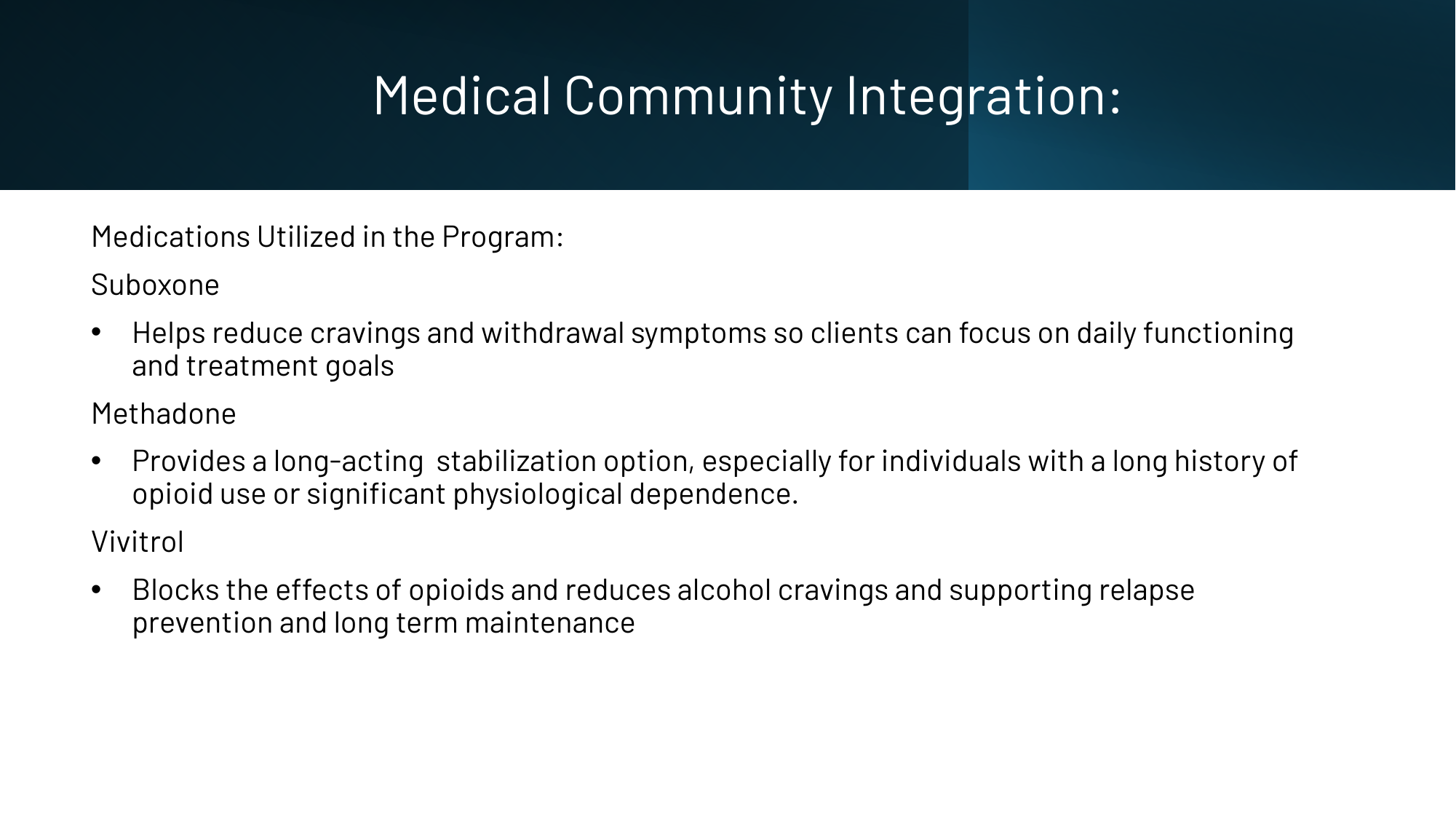

# Medical Community Integration:
Medications Utilized in the Program:
Suboxone
Helps reduce cravings and withdrawal symptoms so clients can focus on daily functioning and treatment goals
Methadone
Provides a long-acting  stabilization option, especially for individuals with a long history of opioid use or significant physiological dependence.
Vivitrol
Blocks the effects of opioids and reduces alcohol cravings and supporting relapse prevention and long term maintenance